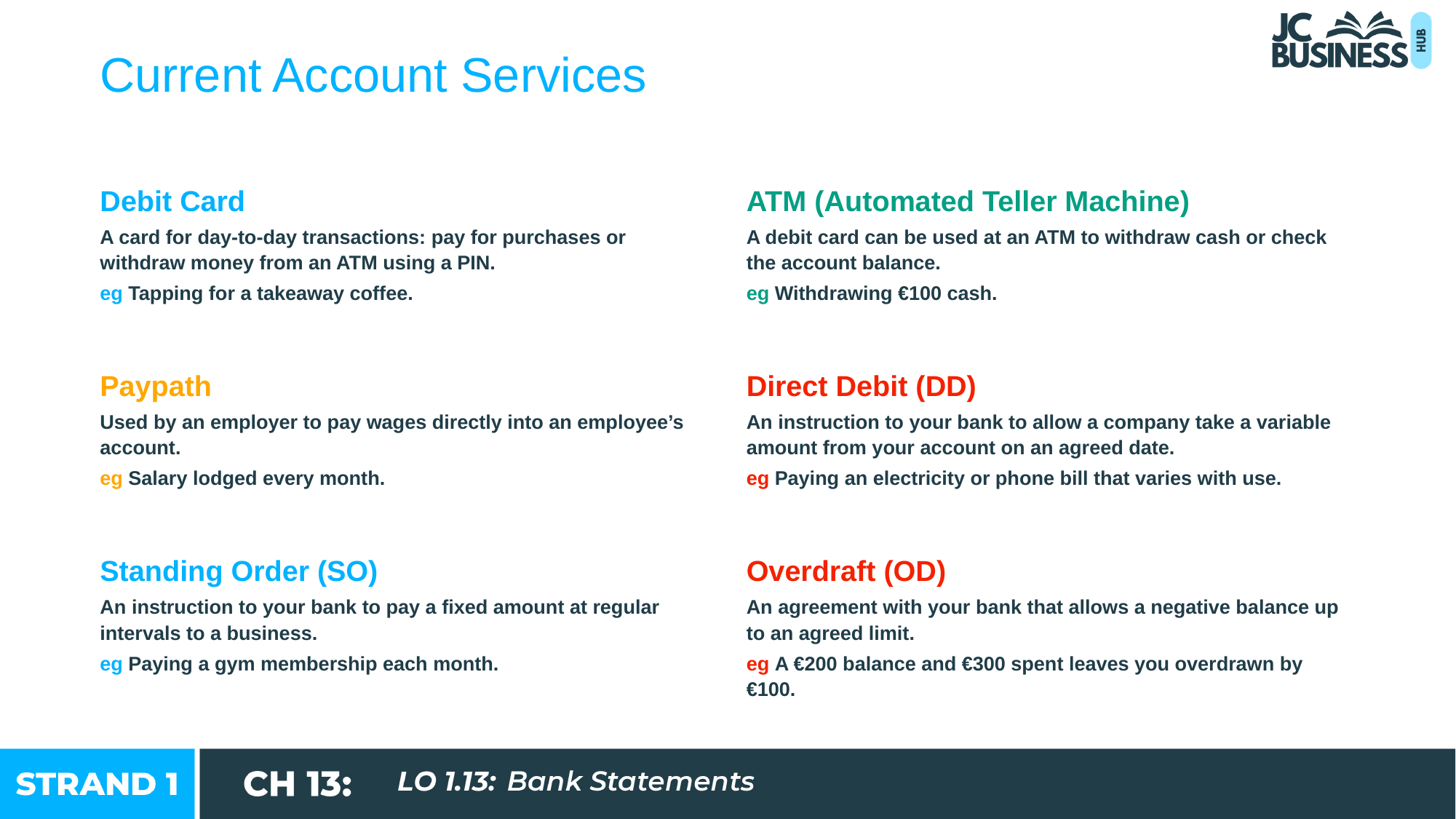

Current Account Services
Debit Card
A card for day-to-day transactions: pay for purchases or withdraw money from an ATM using a PIN.
eg Tapping for a takeaway coffee.
ATM (Automated Teller Machine)
A debit card can be used at an ATM to withdraw cash or check the account balance.
eg Withdrawing €100 cash.
Paypath
Used by an employer to pay wages directly into an employee’s account.
eg Salary lodged every month.
Direct Debit (DD)
An instruction to your bank to allow a company take a variable amount from your account on an agreed date.
eg Paying an electricity or phone bill that varies with use.
Standing Order (SO)
An instruction to your bank to pay a fixed amount at regular intervals to a business.
eg Paying a gym membership each month.
Overdraft (OD)
An agreement with your bank that allows a negative balance up to an agreed limit.
eg A €200 balance and €300 spent leaves you overdrawn by €100.